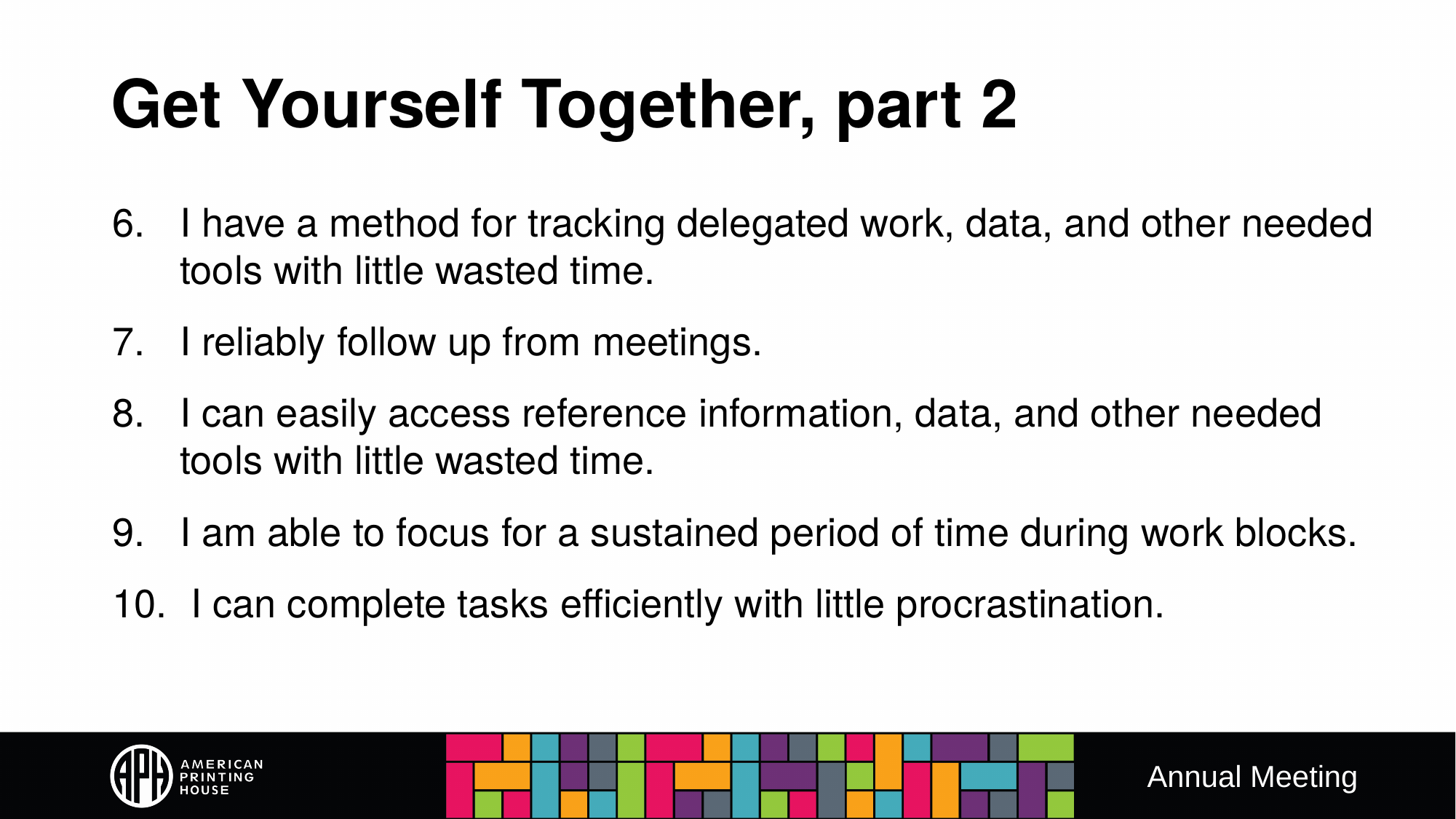

# Get Yourself Together, part 2
I have a method for tracking delegated work, data, and other needed tools with little wasted time.
I reliably follow up from meetings.
I can easily access reference information, data, and other needed tools with little wasted time.
I am able to focus for a sustained period of time during work blocks.
 I can complete tasks efficiently with little procrastination.